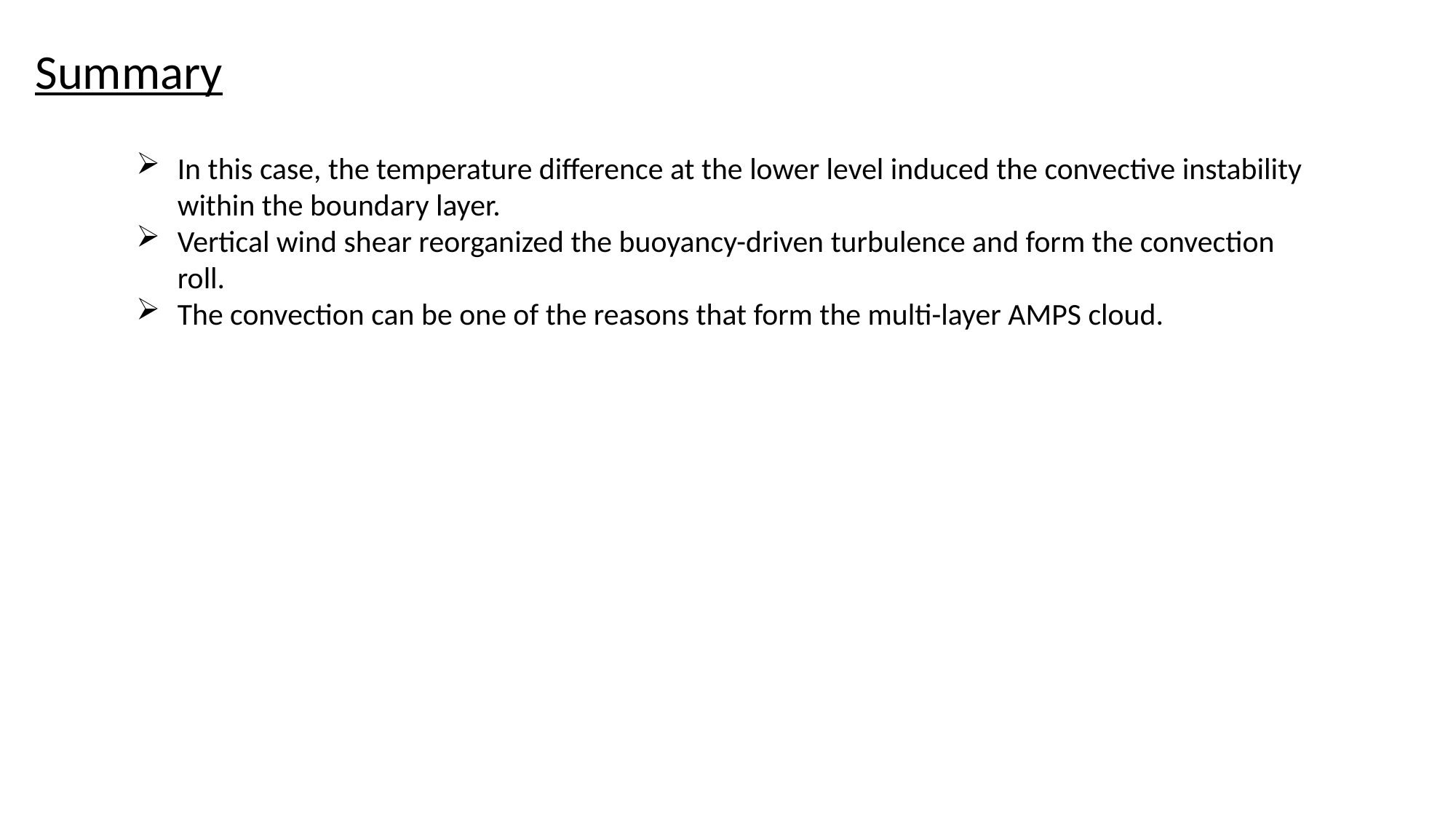

Summary
In this case, the temperature difference at the lower level induced the convective instability within the boundary layer.
Vertical wind shear reorganized the buoyancy-driven turbulence and form the convection roll.
The convection can be one of the reasons that form the multi-layer AMPS cloud.